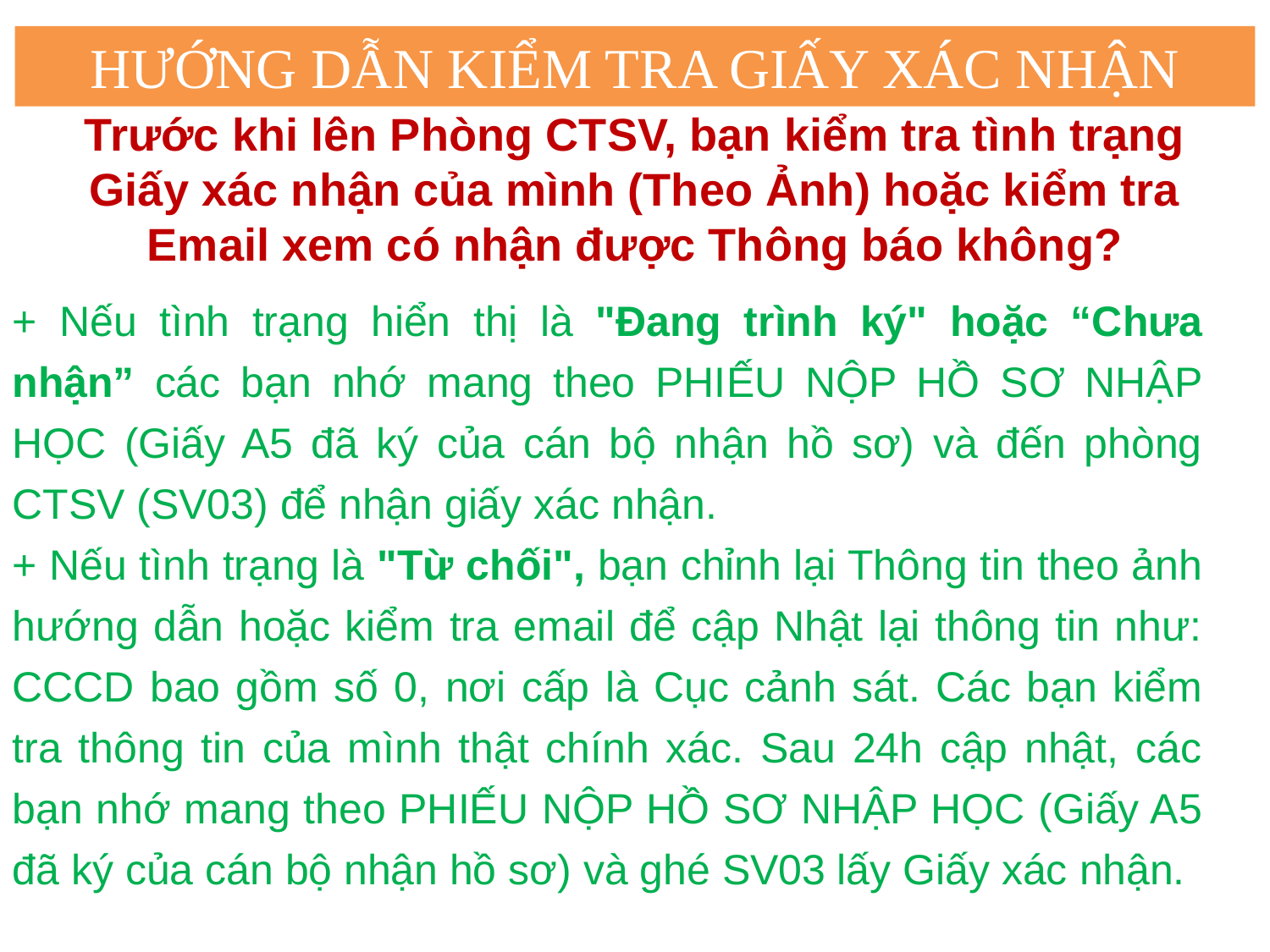

HƯỚNG DẪN KIỂM TRA GIẤY XÁC NHẬN
Trước khi lên Phòng CTSV, bạn kiểm tra tình trạng Giấy xác nhận của mình (Theo Ảnh) hoặc kiểm tra Email xem có nhận được Thông báo không?
+ Nếu tình trạng hiển thị là "Đang trình ký" hoặc “Chưa nhận” các bạn nhớ mang theo PHIẾU NỘP HỒ SƠ NHẬP HỌC (Giấy A5 đã ký của cán bộ nhận hồ sơ) và đến phòng CTSV (SV03) để nhận giấy xác nhận.
+ Nếu tình trạng là "Từ chối", bạn chỉnh lại Thông tin theo ảnh hướng dẫn hoặc kiểm tra email để cập Nhật lại thông tin như: CCCD bao gồm số 0, nơi cấp là Cục cảnh sát. Các bạn kiểm tra thông tin của mình thật chính xác. Sau 24h cập nhật, các bạn nhớ mang theo PHIẾU NỘP HỒ SƠ NHẬP HỌC (Giấy A5 đã ký của cán bộ nhận hồ sơ) và ghé SV03 lấy Giấy xác nhận.